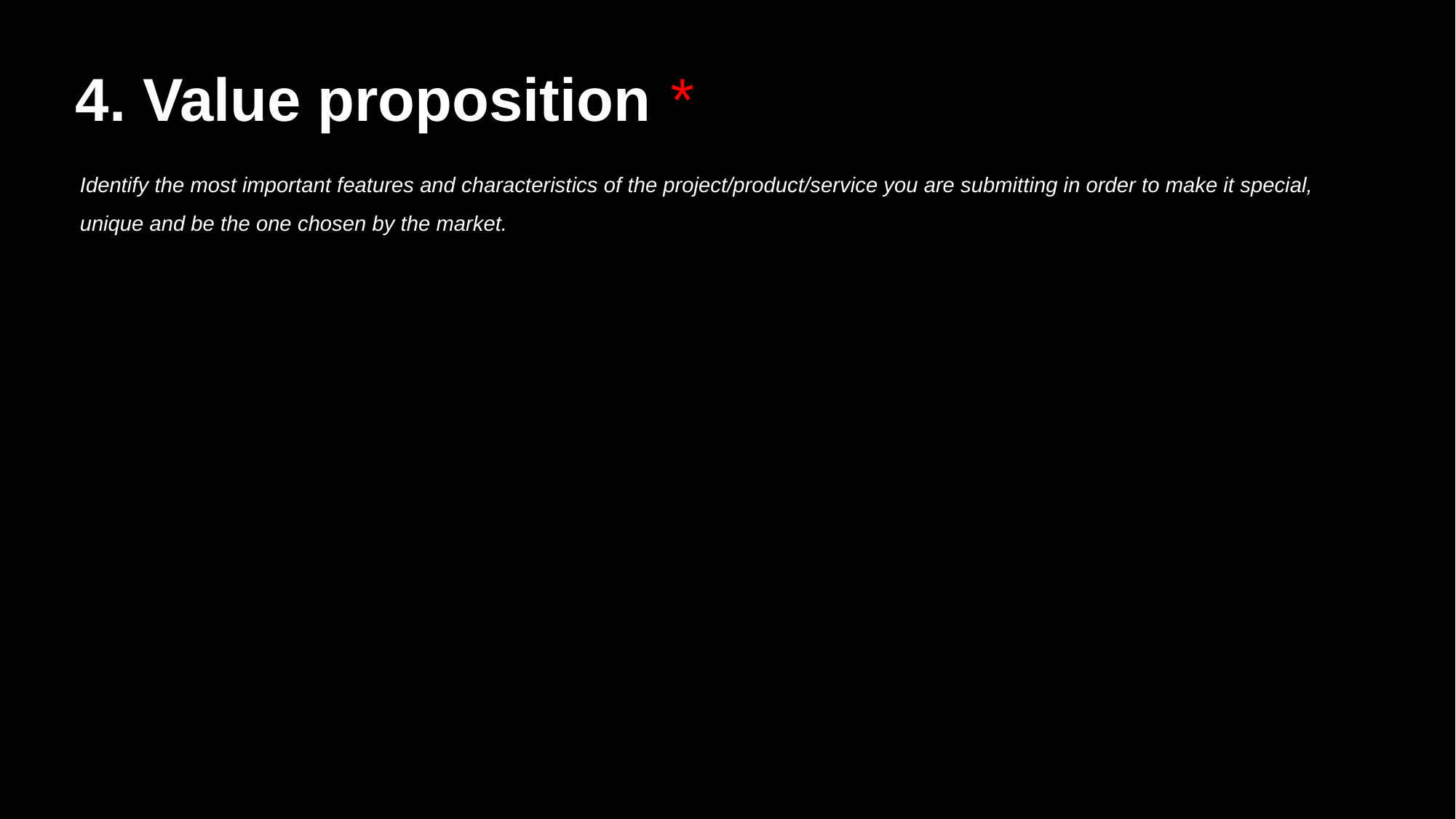

4. Value proposition *
Identify the most important features and characteristics of the project/product/service you are submitting in order to make it special, unique and be the one chosen by the market.